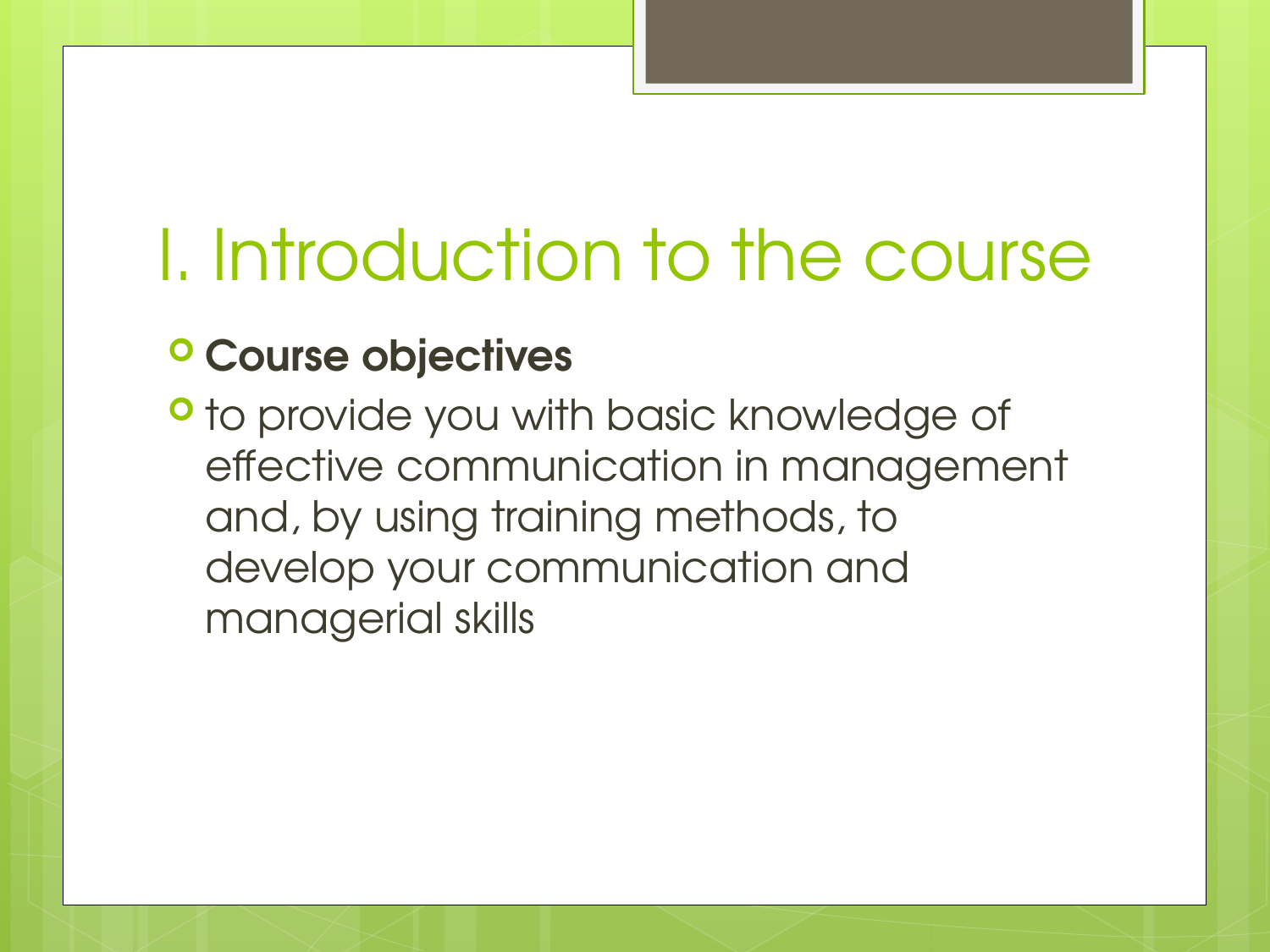

# I. Introduction to the course
Course objectives
to provide you with basic knowledge of effective communication in management and, by using training methods, to develop your communication and managerial skills